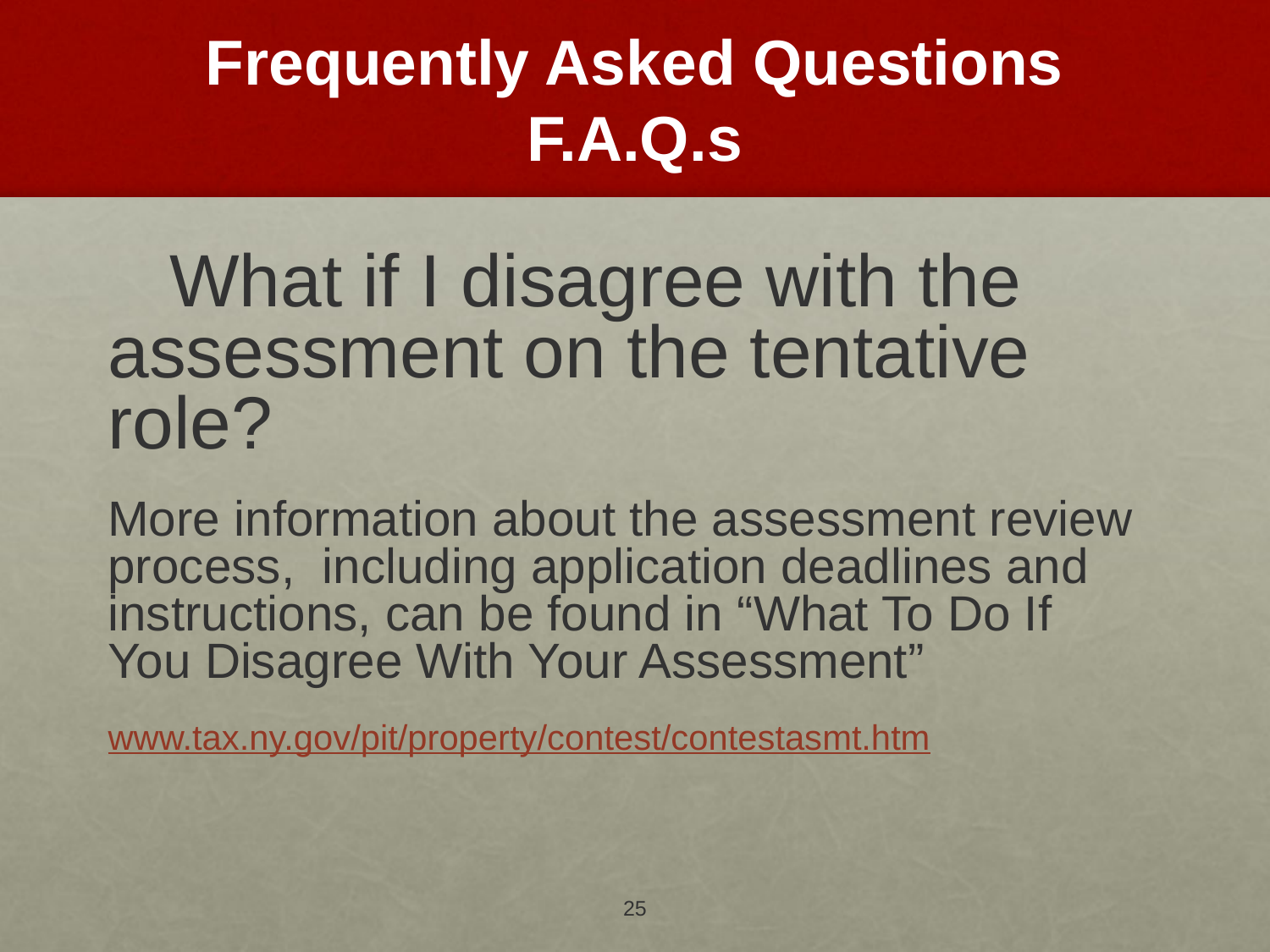

# Frequently Asked Questions F.A.Q.s
   What if I disagree with the assessment on the tentative role?
More information about the assessment review process,  including application deadlines and instructions, can be found in “What To Do If You Disagree With Your Assessment”
www.tax.ny.gov/pit/property/contest/contestasmt.htm
25